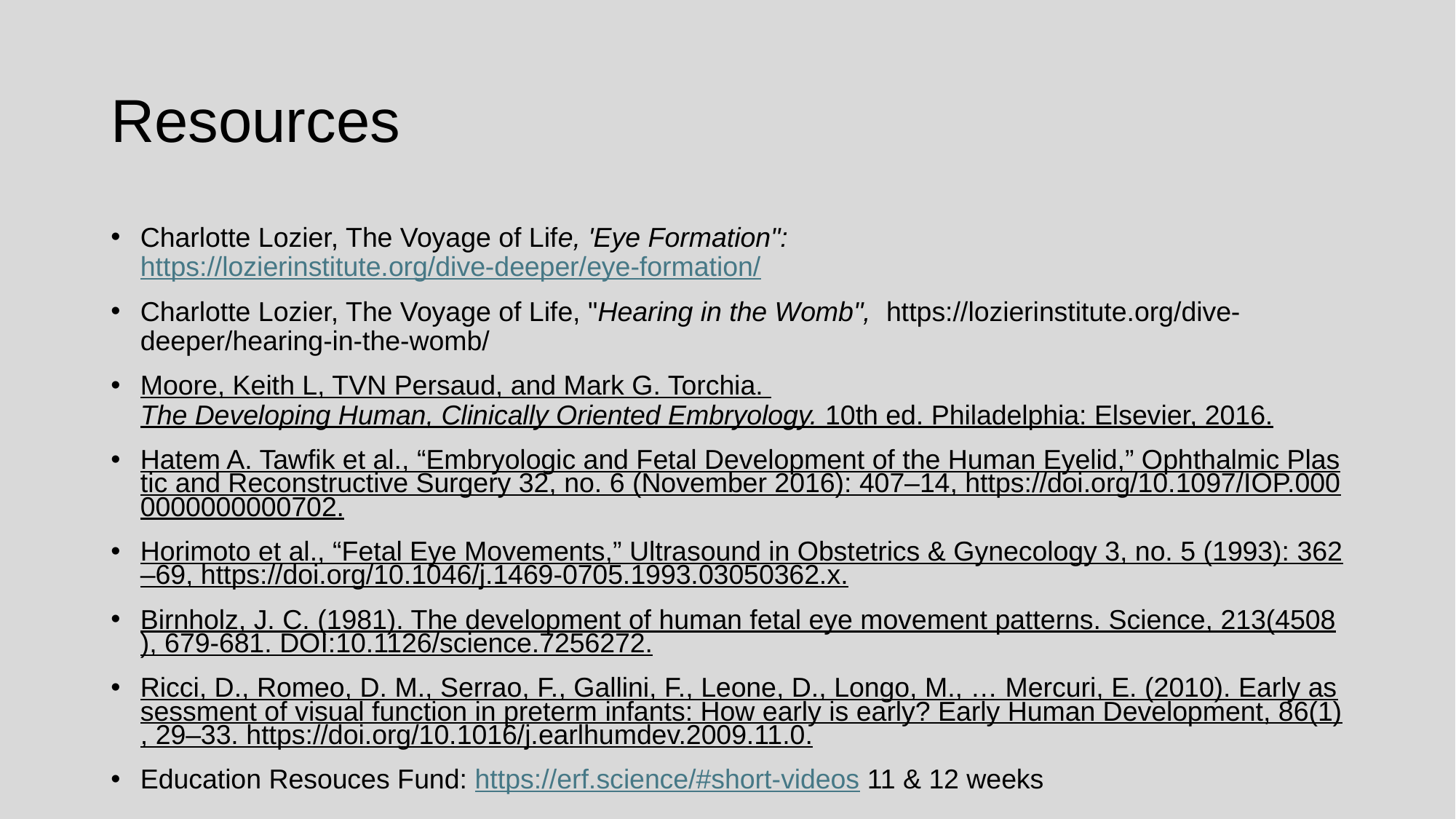

# Resources
Charlotte Lozier, The Voyage of Life, 'Eye Formation": https://lozierinstitute.org/dive-deeper/eye-formation/
Charlotte Lozier, The Voyage of Life, "Hearing in the Womb",  https://lozierinstitute.org/dive-deeper/hearing-in-the-womb/
Moore, Keith L, TVN Persaud, and Mark G. Torchia. The Developing Human, Clinically Oriented Embryology. 10th ed. Philadelphia: Elsevier, 2016.
Hatem A. Tawfik et al., “Embryologic and Fetal Development of the Human Eyelid,” Ophthalmic Plastic and Reconstructive Surgery 32, no. 6 (November 2016): 407–14, https://doi.org/10.1097/IOP.0000000000000702.
Horimoto et al., “Fetal Eye Movements,” Ultrasound in Obstetrics & Gynecology 3, no. 5 (1993): 362–69, https://doi.org/10.1046/j.1469-0705.1993.03050362.x.
Birnholz, J. C. (1981). The development of human fetal eye movement patterns. Science, 213(4508), 679-681. DOI:10.1126/science.7256272.
Ricci, D., Romeo, D. M., Serrao, F., Gallini, F., Leone, D., Longo, M., … Mercuri, E. (2010). Early assessment of visual function in preterm infants: How early is early? Early Human Development, 86(1), 29–33. https://doi.org/10.1016/j.earlhumdev.2009.11.0.
Education Resouces Fund: https://erf.science/#short-videos 11 & 12 weeks